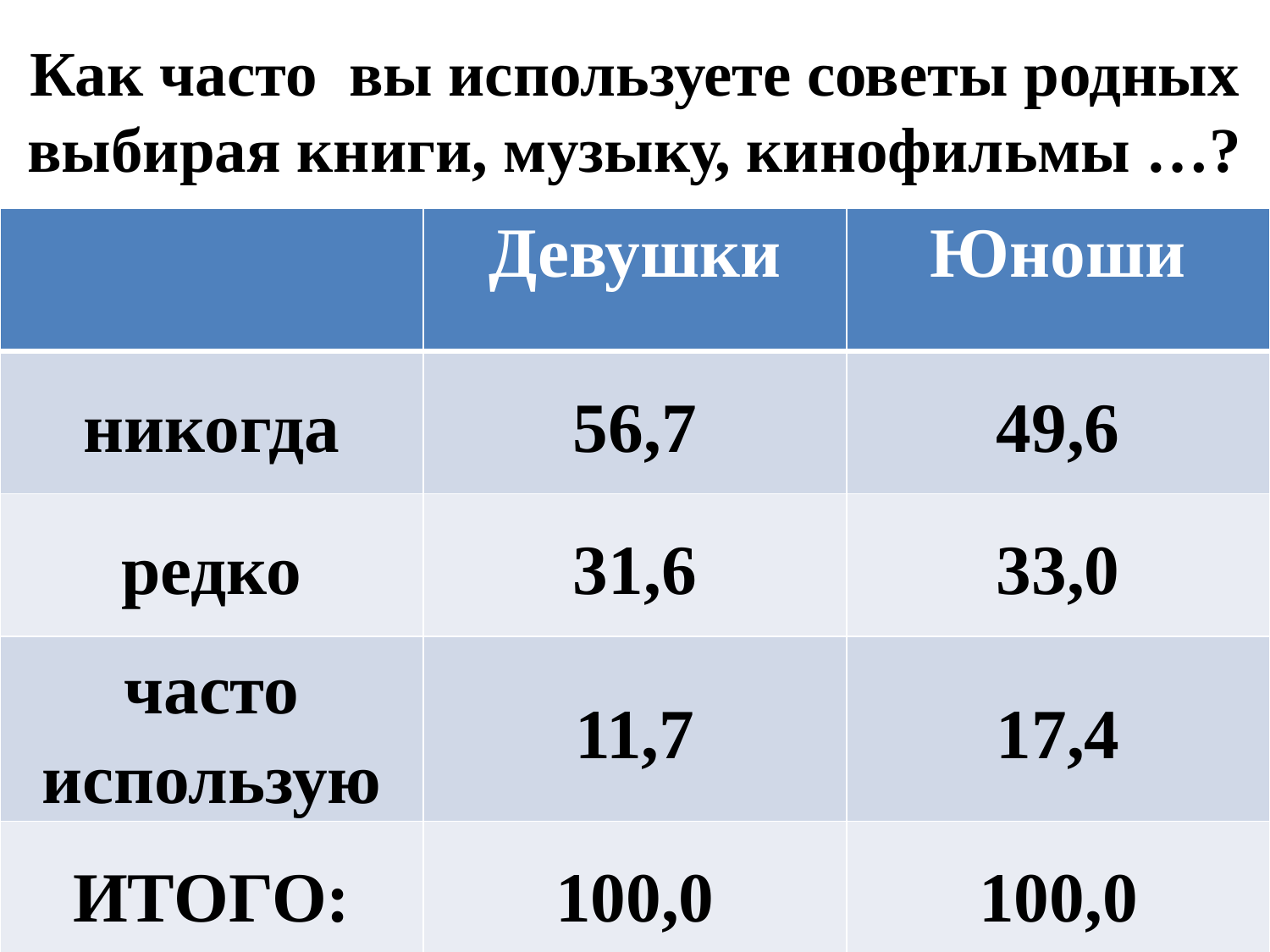

# Как часто  вы используете советы родных выбирая книги, музыку, кинофильмы …?
|  | Девушки | Юноши |
| --- | --- | --- |
| никогда | 56,7 | 49,6 |
| редко | 31,6 | 33,0 |
| часто использую | 11,7 | 17,4 |
| ИТОГО: | 100,0 | 100,0 |